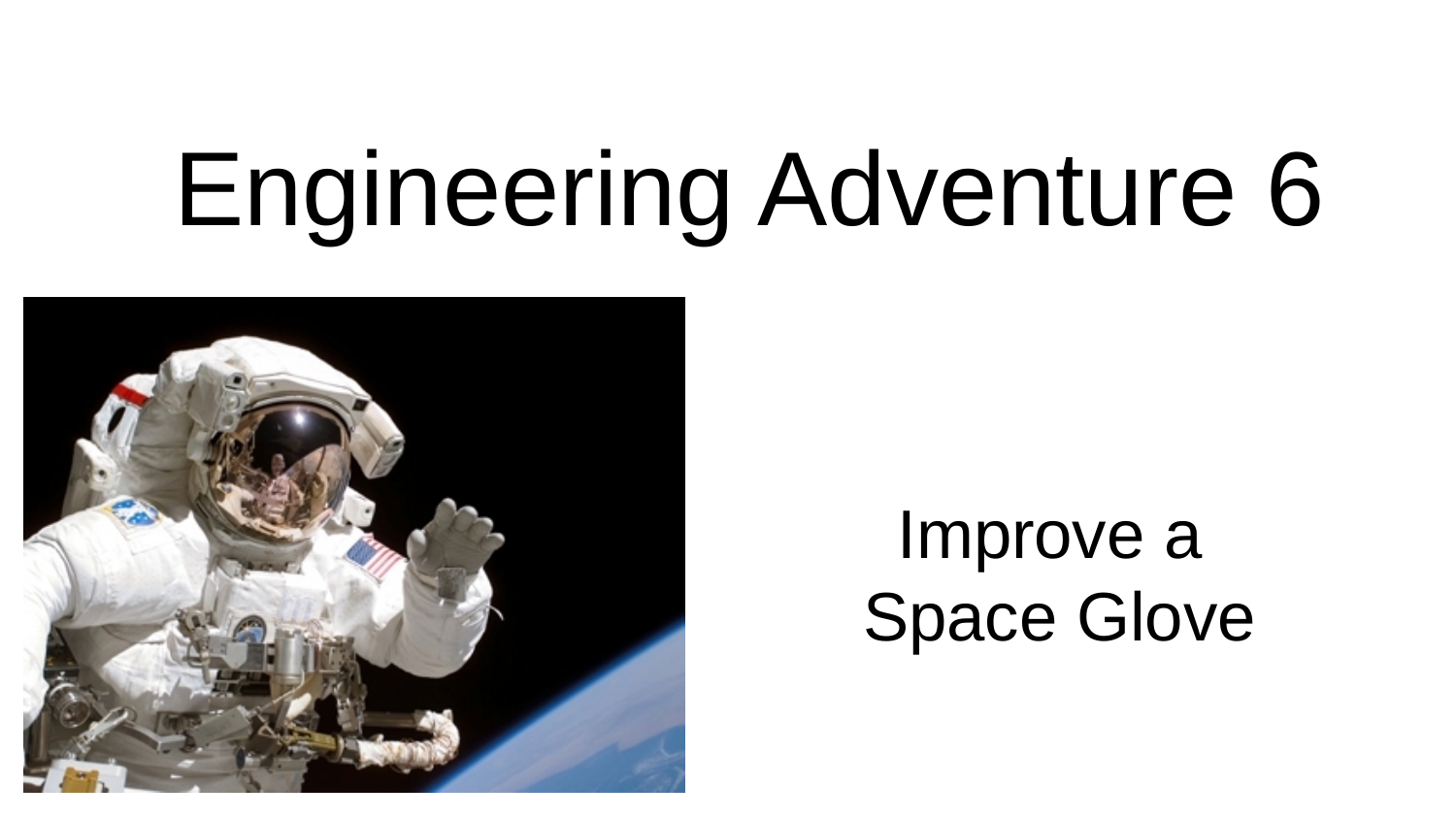

# Engineering Adventure 6
Improve a
Space Glove